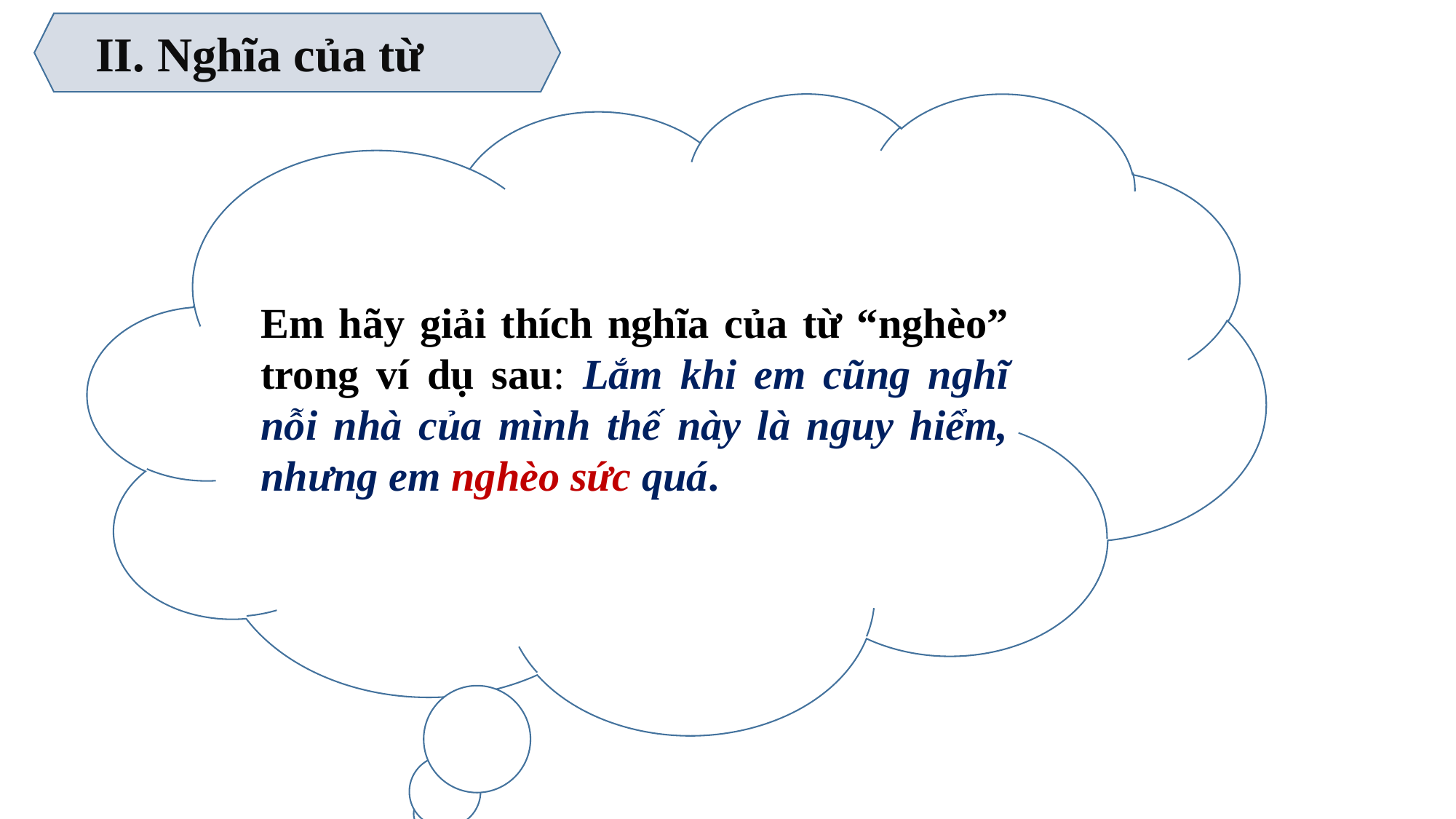

II. Nghĩa của từ
Em hãy giải thích nghĩa của từ “nghèo” trong ví dụ sau: Lắm khi em cũng nghĩ nỗi nhà của mình thế này là nguy hiểm, nhưng em nghèo sức quá.